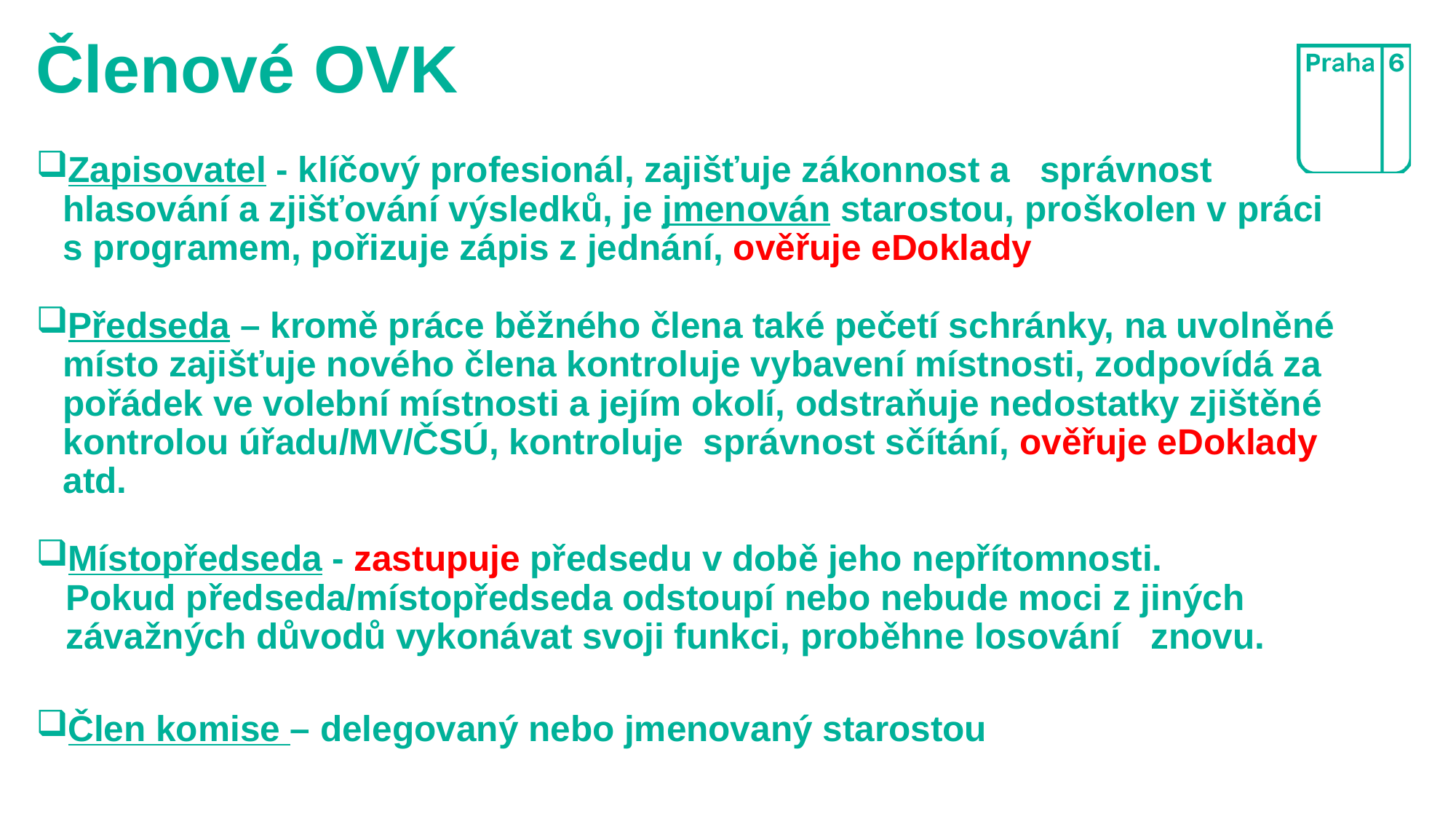

# Členové OVK
Zapisovatel - klíčový profesionál, zajišťuje zákonnost a   správnost hlasování a zjišťování výsledků, je jmenován starostou, proškolen v práci s programem, pořizuje zápis z jednání, ověřuje eDoklady

Předseda – kromě práce běžného člena také pečetí schránky, na uvolněné místo zajišťuje nového člena kontroluje vybavení místnosti, zodpovídá za pořádek ve volební místnosti a jejím okolí, odstraňuje nedostatky zjištěné kontrolou úřadu/MV/ČSÚ, kontroluje  správnost sčítání, ověřuje eDoklady atd.

Místopředseda - zastupuje předsedu v době jeho nepřítomnosti.
   Pokud předseda/místopředseda odstoupí nebo nebude moci z jiných
   závažných důvodů vykonávat svoji funkci, proběhne losování   znovu.

Člen komise – delegovaný nebo jmenovaný starostou